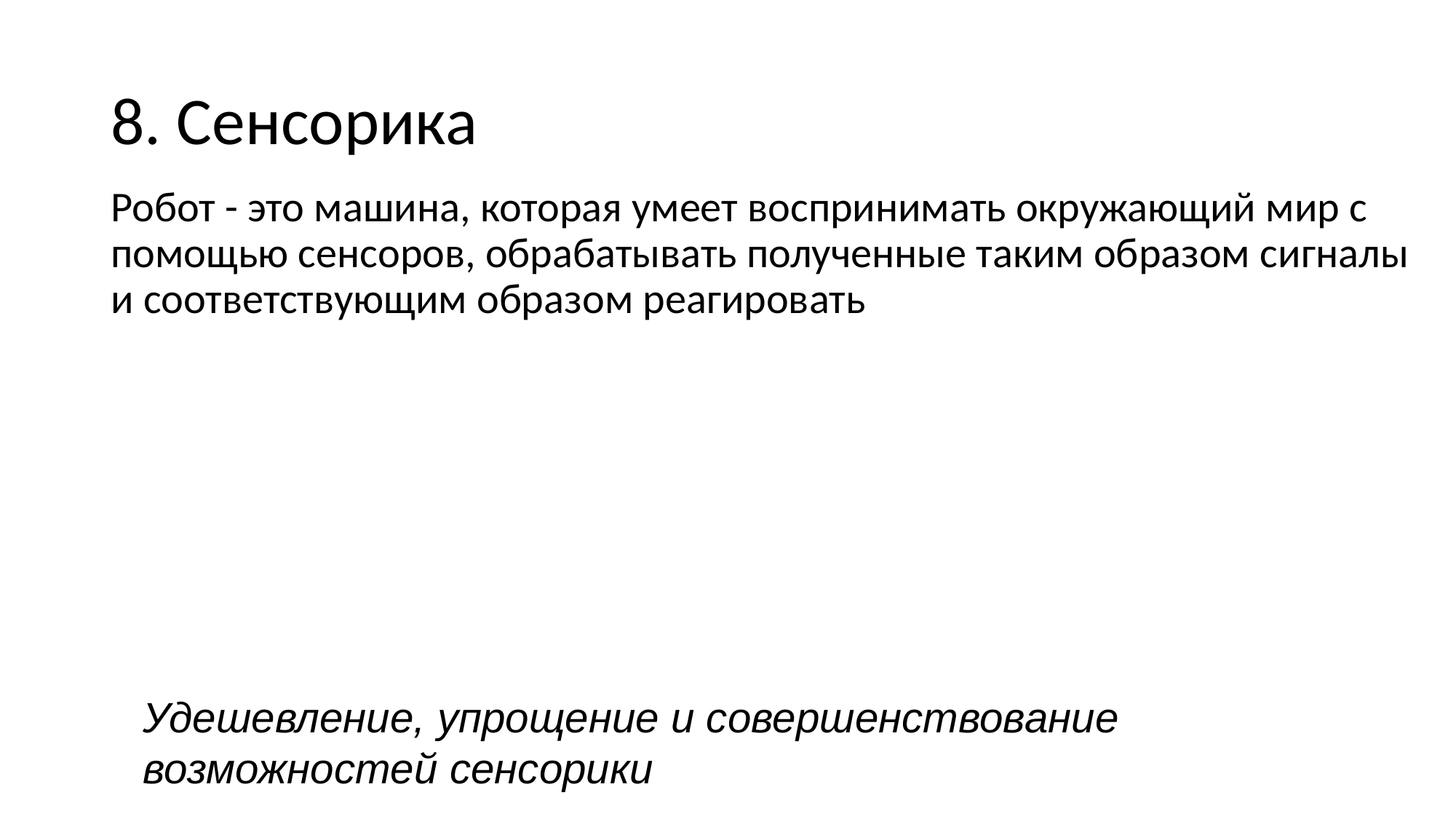

# 8. Сенсорика
Робот - это машина, которая умеет воспринимать окружающий мир с помощью сенсоров, обрабатывать полученные таким образом сигналы и соответствующим образом реагировать
Удешевление, упрощение и совершенствование возможностей сенсорики